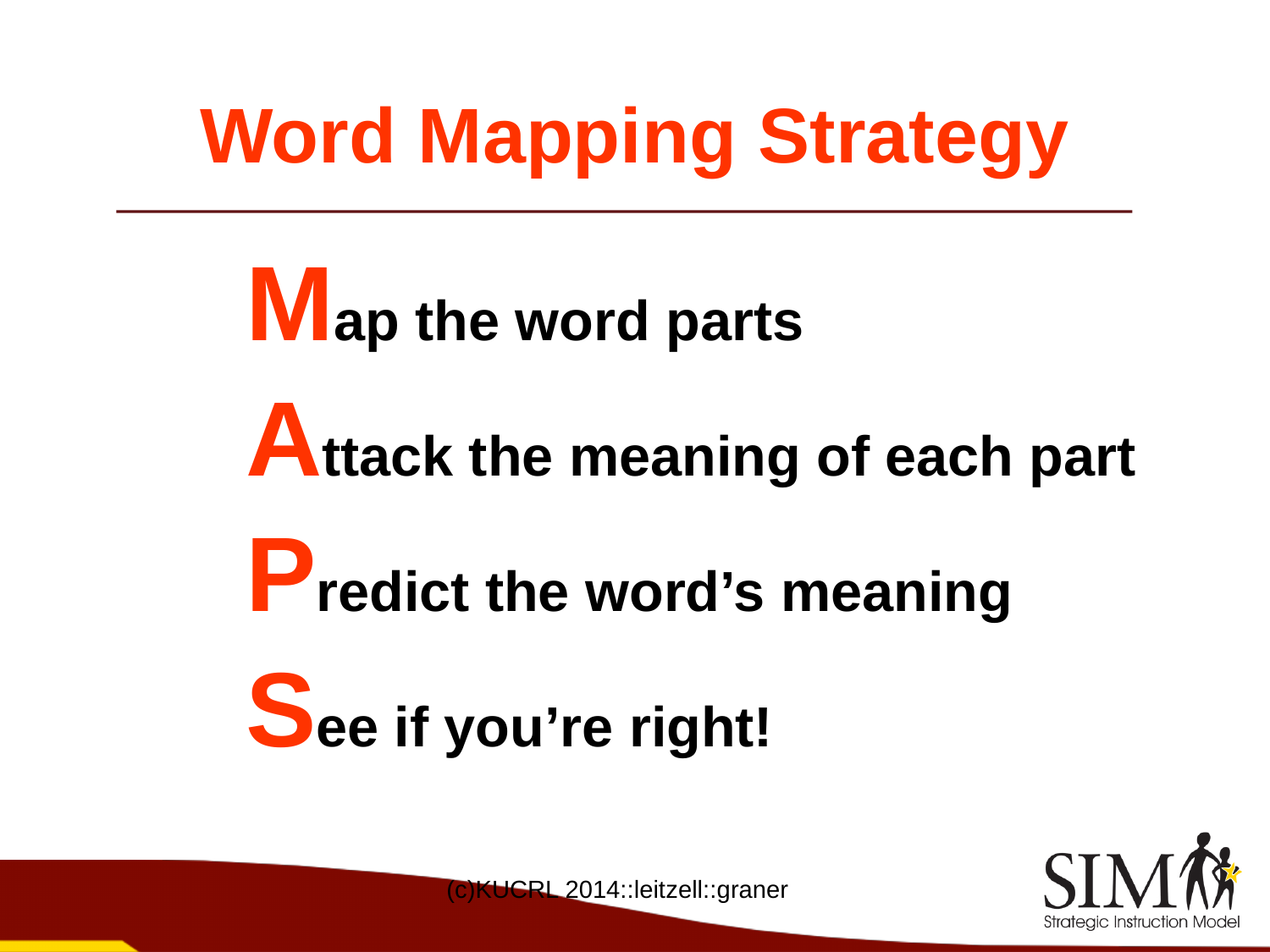

# Word Mapping Strategy
Map the word parts
Attack the meaning of each part
Predict the word’s meaning
See if you’re right!
(c)KUCRL 2014::leitzell::graner